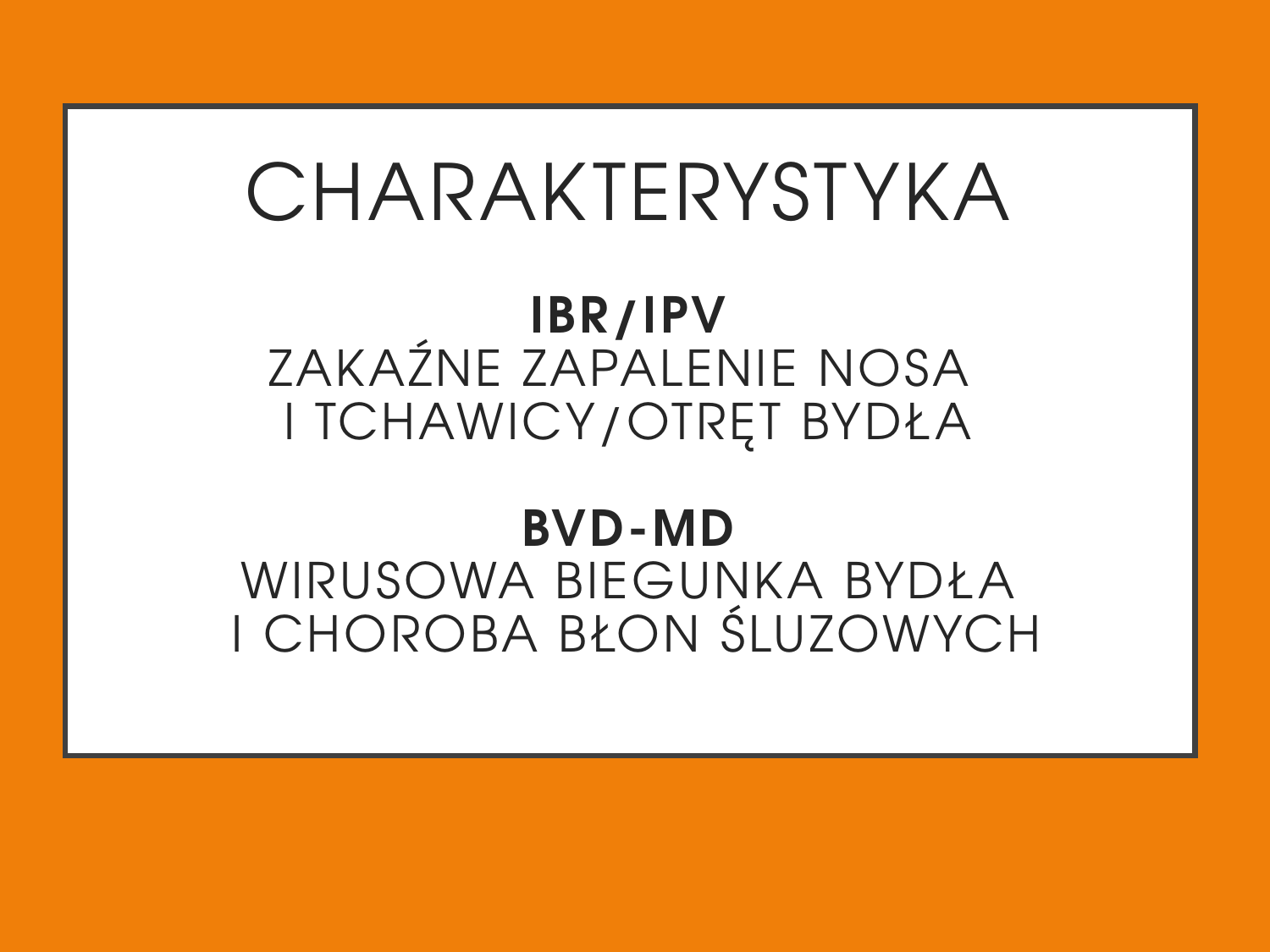

# CHARAKTERYSTYKA IBR/IPV Zakaźne ZAPALENIE NOSA I TCHAWICY/OTRĘT BYDŁA BVD-MD WIRUSOWA BIEGUNKA BYDŁA I CHOROBA BŁON ŚLUZOWYCH